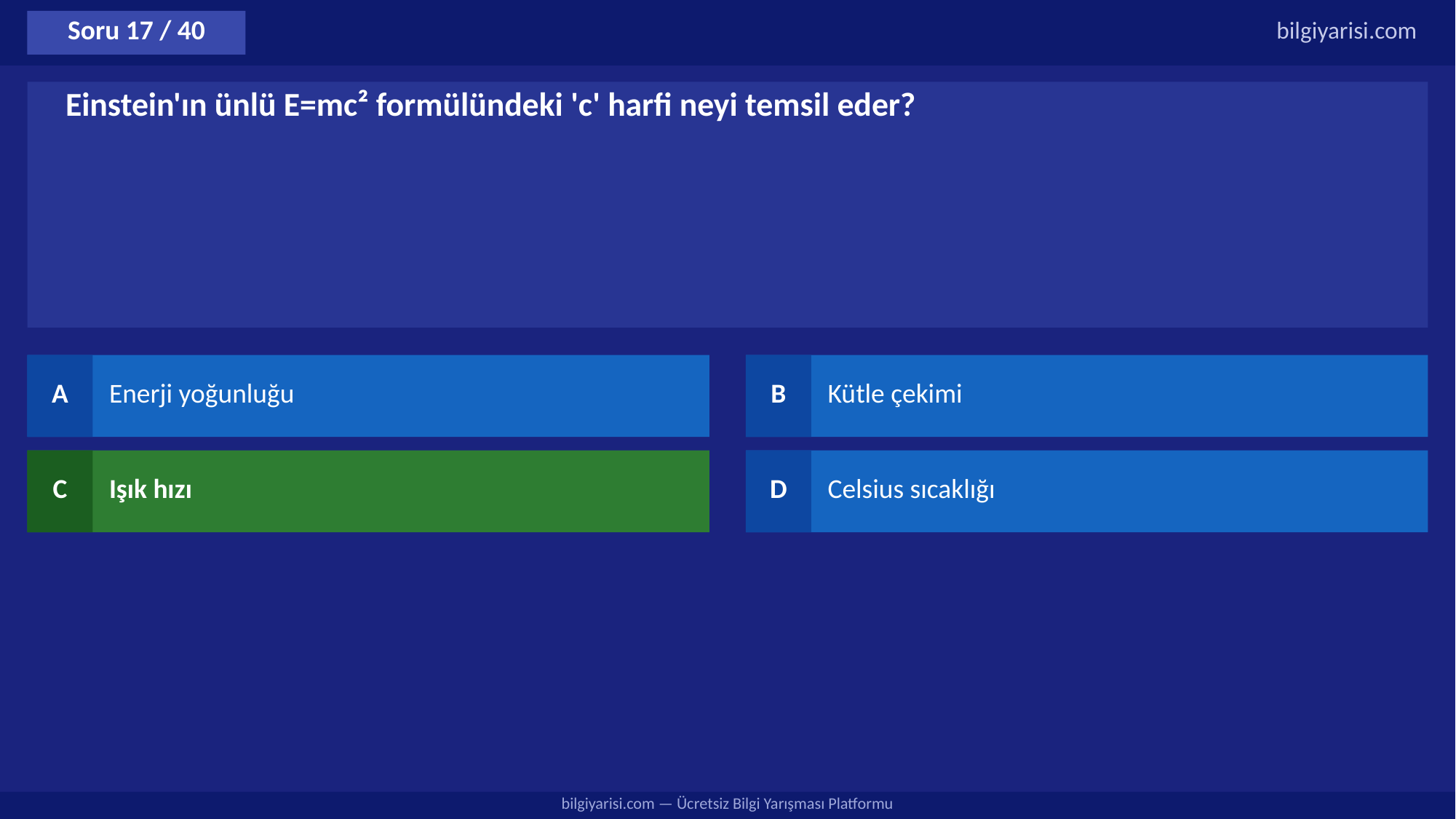

Soru 17 / 40
bilgiyarisi.com

Einstein'ın ünlü E=mc² formülündeki 'c' harfi neyi temsil eder?

A
Enerji yoğunluğu

B
Kütle çekimi

C
Işık hızı

D
Celsius sıcaklığı
bilgiyarisi.com — Ücretsiz Bilgi Yarışması Platformu